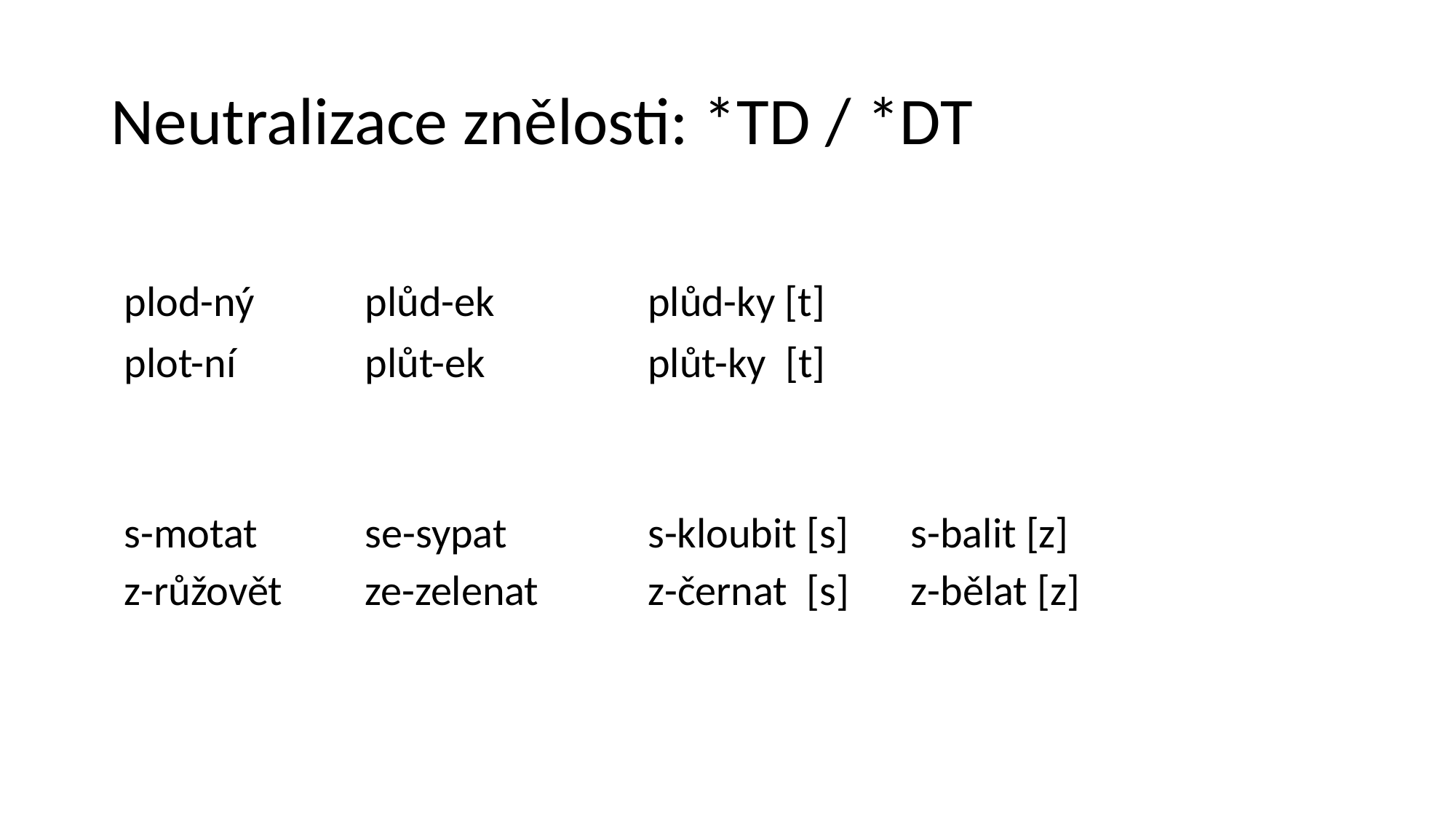

# Neutralizace znělosti: *TD / *DT

|  |  |  |  |  |
| --- | --- | --- | --- | --- |
| plod-ný | plůd-ek | plůd-ky [t] |  |  |
| plot-ní | plůt-ek | plůt-ky [t] |  |  |
|  |  |  |  |  |
|  |  |  |  |  |
| s-motat | se-sypat | s-kloubit [s] | s-balit [z] |  |
| z-růžovět | ze-zelenat | z-černat [s] | z-bělat [z] |  |
|  |  |  |  |  |